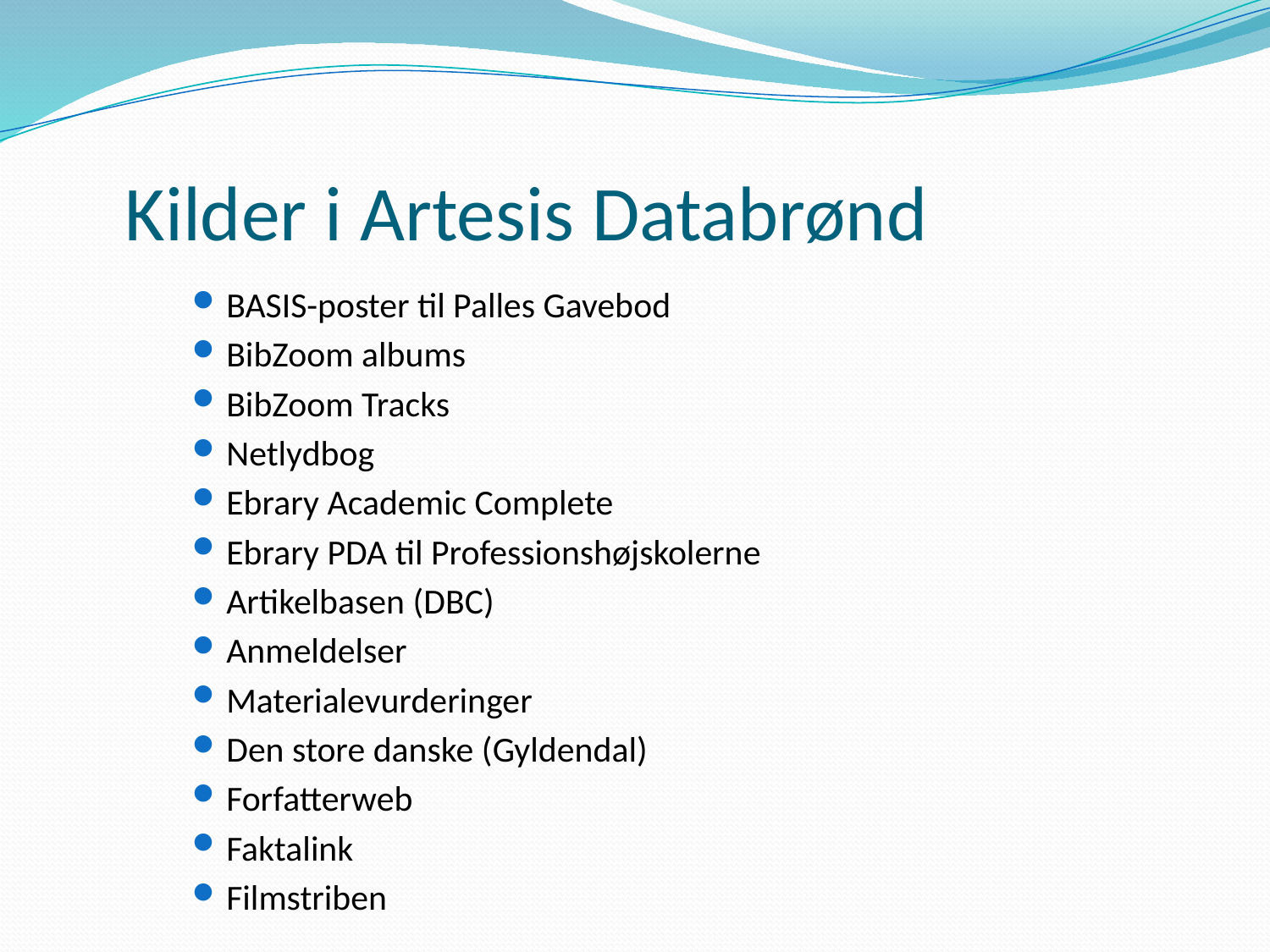

# Kilder i Artesis Databrønd
BASIS-poster til Palles Gavebod
BibZoom albums
BibZoom Tracks
Netlydbog
Ebrary Academic Complete
Ebrary PDA til Professionshøjskolerne
Artikelbasen (DBC)
Anmeldelser
Materialevurderinger
Den store danske (Gyldendal)
Forfatterweb
Faktalink
Filmstriben